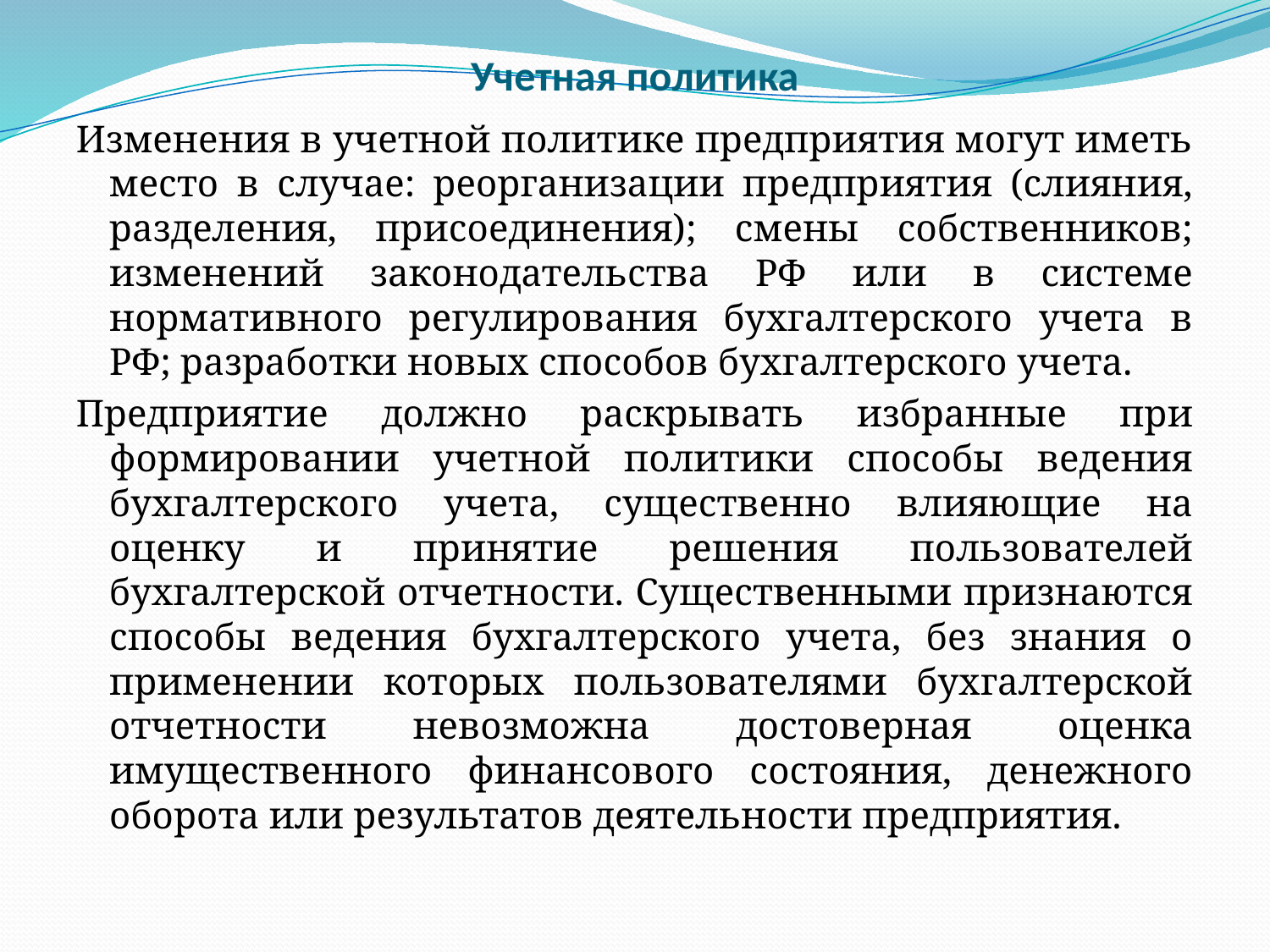

# Учетная политика
Изменения в учетной политике предприятия могут иметь место в случае: реорганизации предприятия (слияния, разделения, присоединения); смены собственников; изменений законодательства РФ или в системе нормативного регулирования бухгалтерского учета в РФ; разработки новых способов бухгалтерского учета.
Предприятие должно раскрывать избранные при формировании учетной политики способы ведения бухгалтерского учета, существенно влияющие на оценку и принятие решения пользователей бухгалтерской отчетности. Существенными признаются способы ведения бухгалтерского учета, без знания о применении которых пользователями бухгалтерской отчетности невозможна достоверная оценка имущественного финансового состояния, денежного оборота или результатов деятельности предприятия.